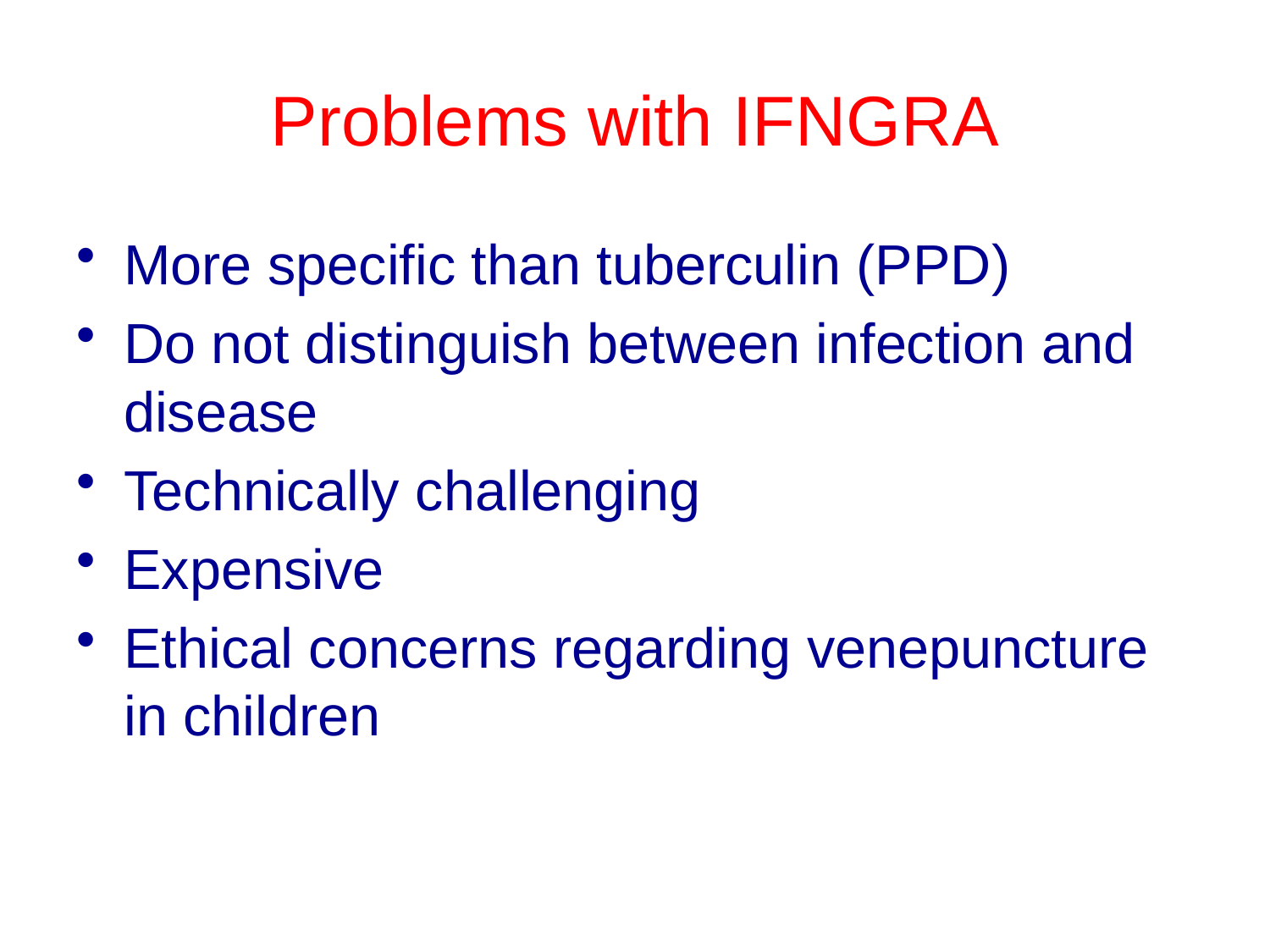

# Problems with IFNGRA
More specific than tuberculin (PPD)
Do not distinguish between infection and disease
Technically challenging
Expensive
Ethical concerns regarding venepuncture in children